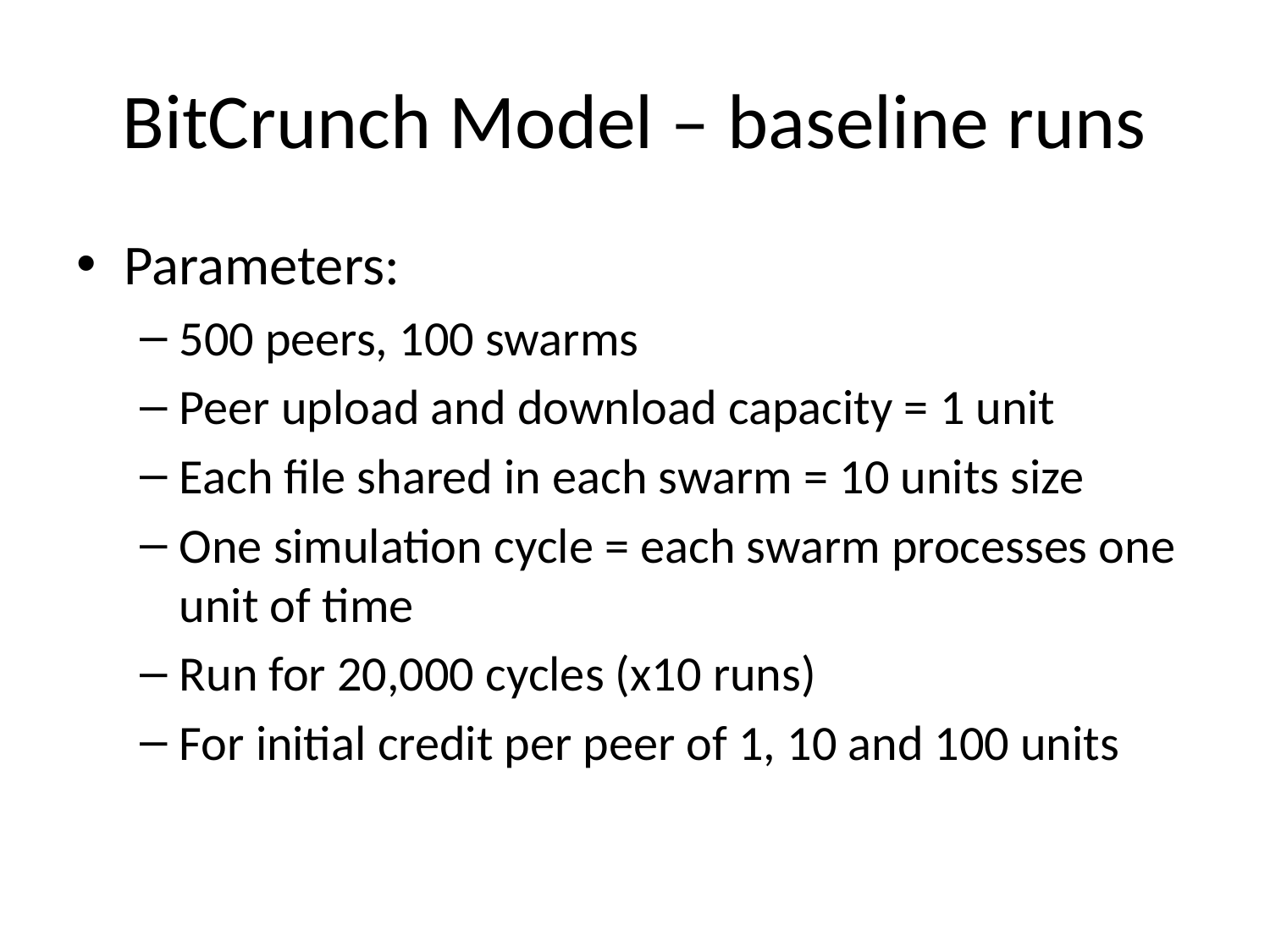

# BitCrunch Model – baseline runs
Parameters:
500 peers, 100 swarms
Peer upload and download capacity = 1 unit
Each file shared in each swarm = 10 units size
One simulation cycle = each swarm processes one unit of time
Run for 20,000 cycles (x10 runs)
For initial credit per peer of 1, 10 and 100 units